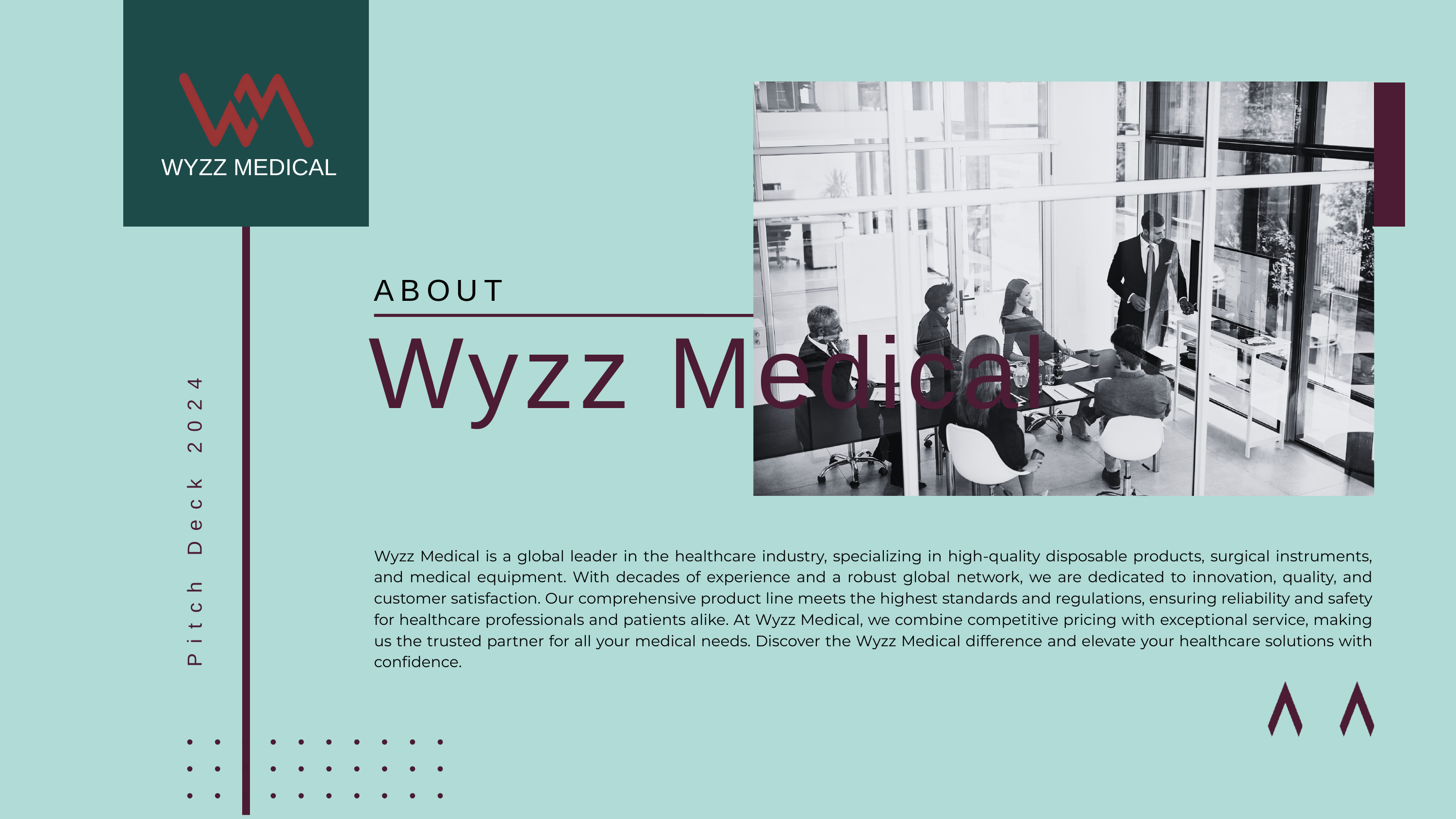

WYZZ MEDICAL
ABOUT

Wyzz Medical
Pitch Deck 2024

Wyzz Medical is a global leader in the healthcare industry, specializing in high-quality disposable products, surgical instruments, and medical equipment. With decades of experience and a robust global network, we are dedicated to innovation, quality, and customer satisfaction. Our comprehensive product line meets the highest standards and regulations, ensuring reliability and safety for healthcare professionals and patients alike. At Wyzz Medical, we combine competitive pricing with exceptional service, making us the trusted partner for all your medical needs. Discover the Wyzz Medical difference and elevate your healthcare solutions with confidence.